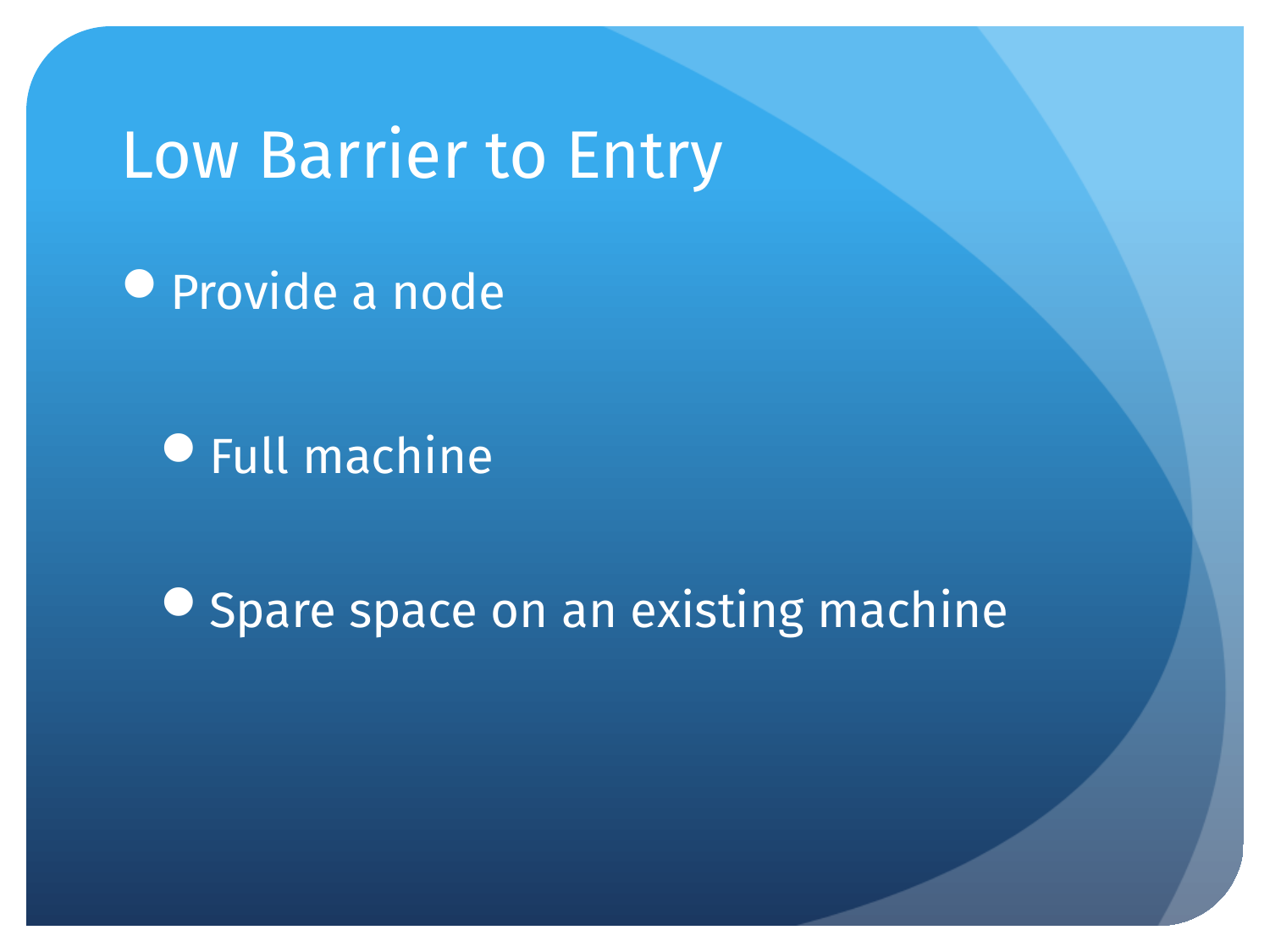

# Low Barrier to Entry
Provide a node

Full machine

Spare space on an existing machine